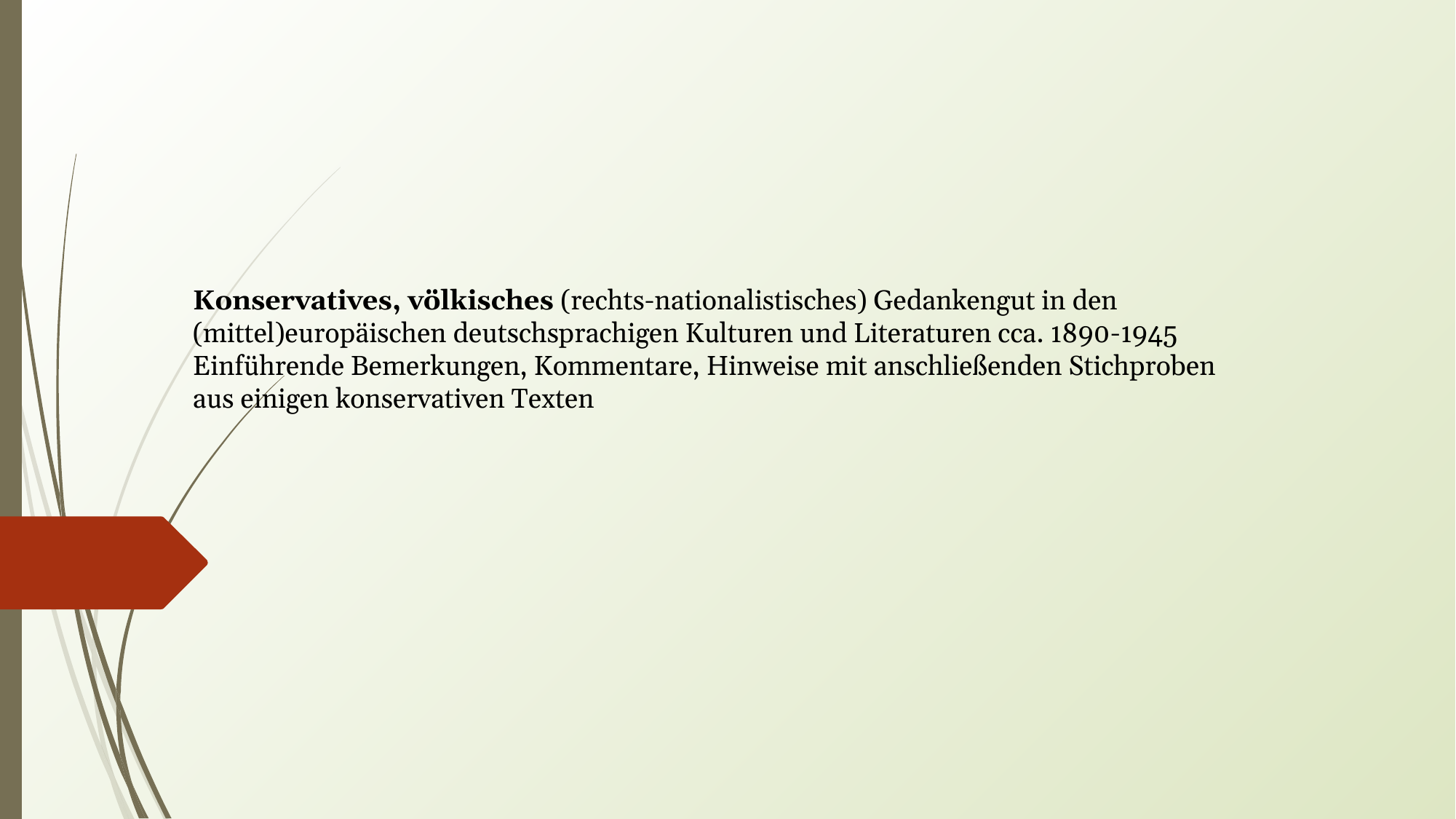

# Konservatives, völkisches (rechts-nationalistisches) Gedankengut in den (mittel)europäischen deutschsprachigen Kulturen und Literaturen cca. 1890-1945 Einführende Bemerkungen, Kommentare, Hinweise mit anschließenden Stichproben aus einigen konservativen Texten